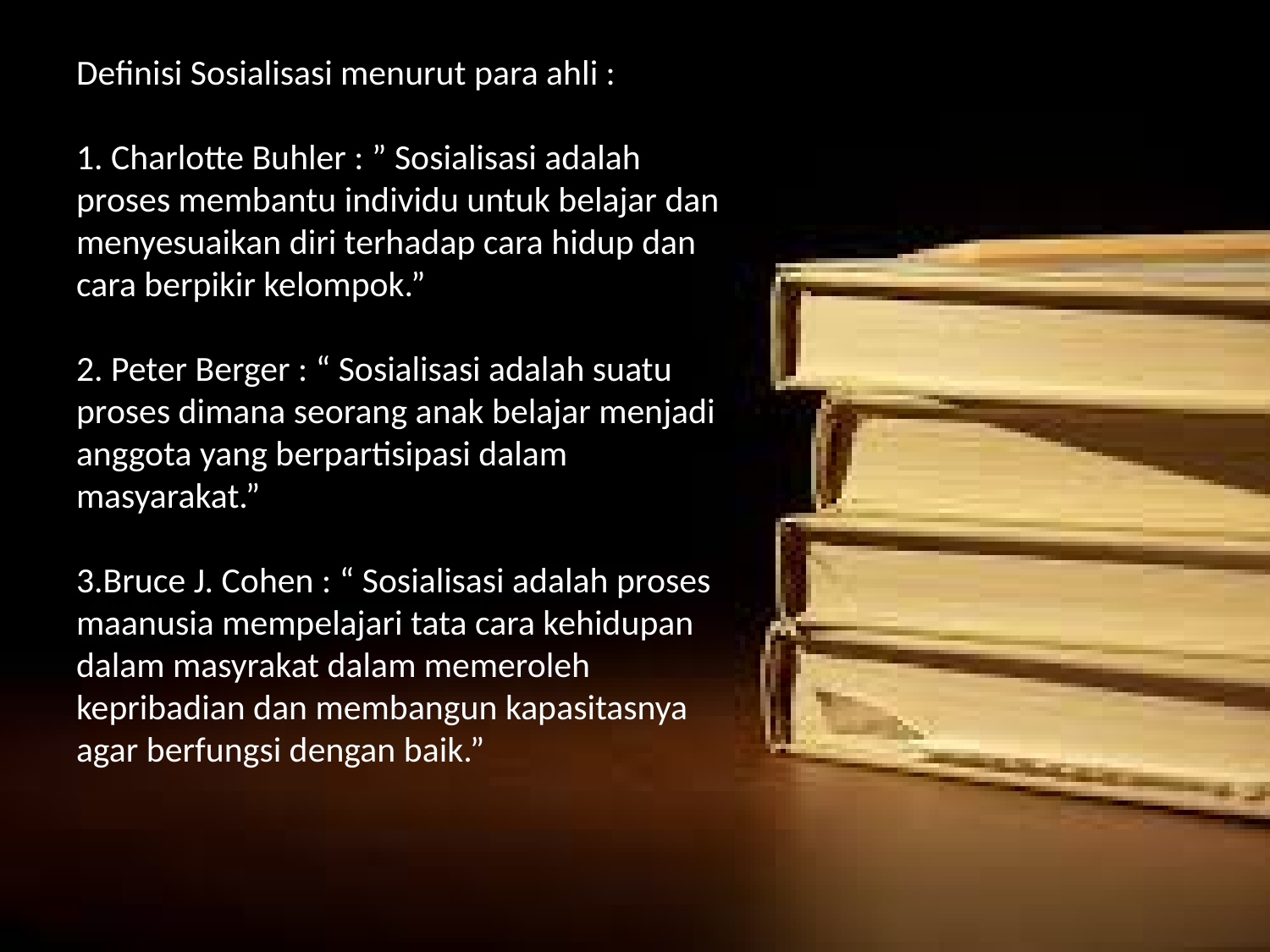

# Definisi Sosialisasi menurut para ahli : 1. Charlotte Buhler : ” Sosialisasi adalah proses membantu individu untuk belajar dan menyesuaikan diri terhadap cara hidup dan cara berpikir kelompok.” 2. Peter Berger : “ Sosialisasi adalah suatu proses dimana seorang anak belajar menjadi anggota yang berpartisipasi dalam masyarakat.” 3.Bruce J. Cohen : “ Sosialisasi adalah proses maanusia mempelajari tata cara kehidupan dalam masyrakat dalam memeroleh kepribadian dan membangun kapasitasnya agar berfungsi dengan baik.”